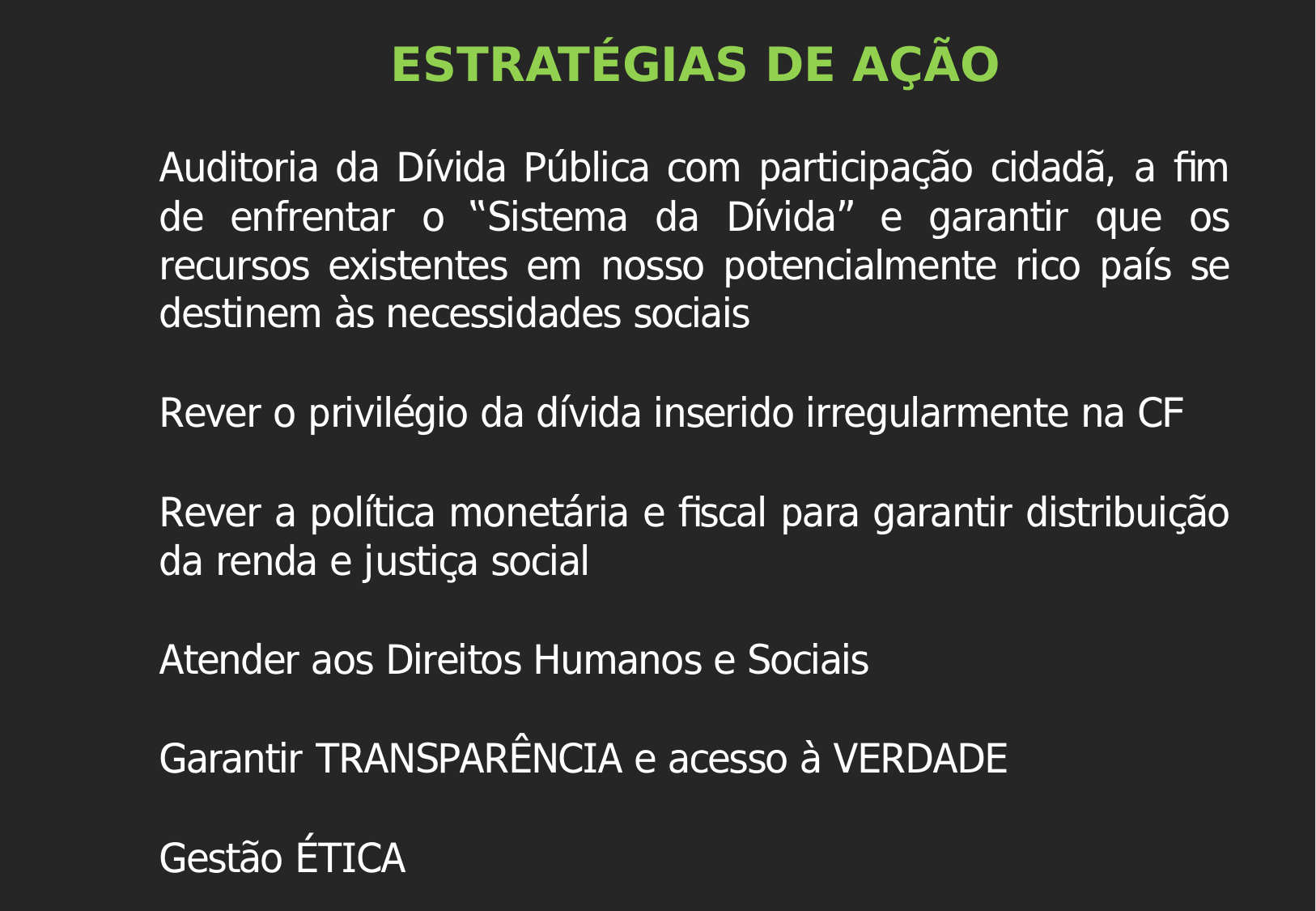

ESTRATÉGIAS DE AÇÃO
Auditoria da Dívida Pública com participação cidadã, a fim de enfrentar o “Sistema da Dívida” e garantir que os recursos existentes em nosso potencialmente rico país se destinem às necessidades sociais
Rever o privilégio da dívida inserido irregularmente na CF
Rever a política monetária e fiscal para garantir distribuição da renda e justiça social
Atender aos Direitos Humanos e Sociais
Garantir TRANSPARÊNCIA e acesso à VERDADE
Gestão ÉTICA